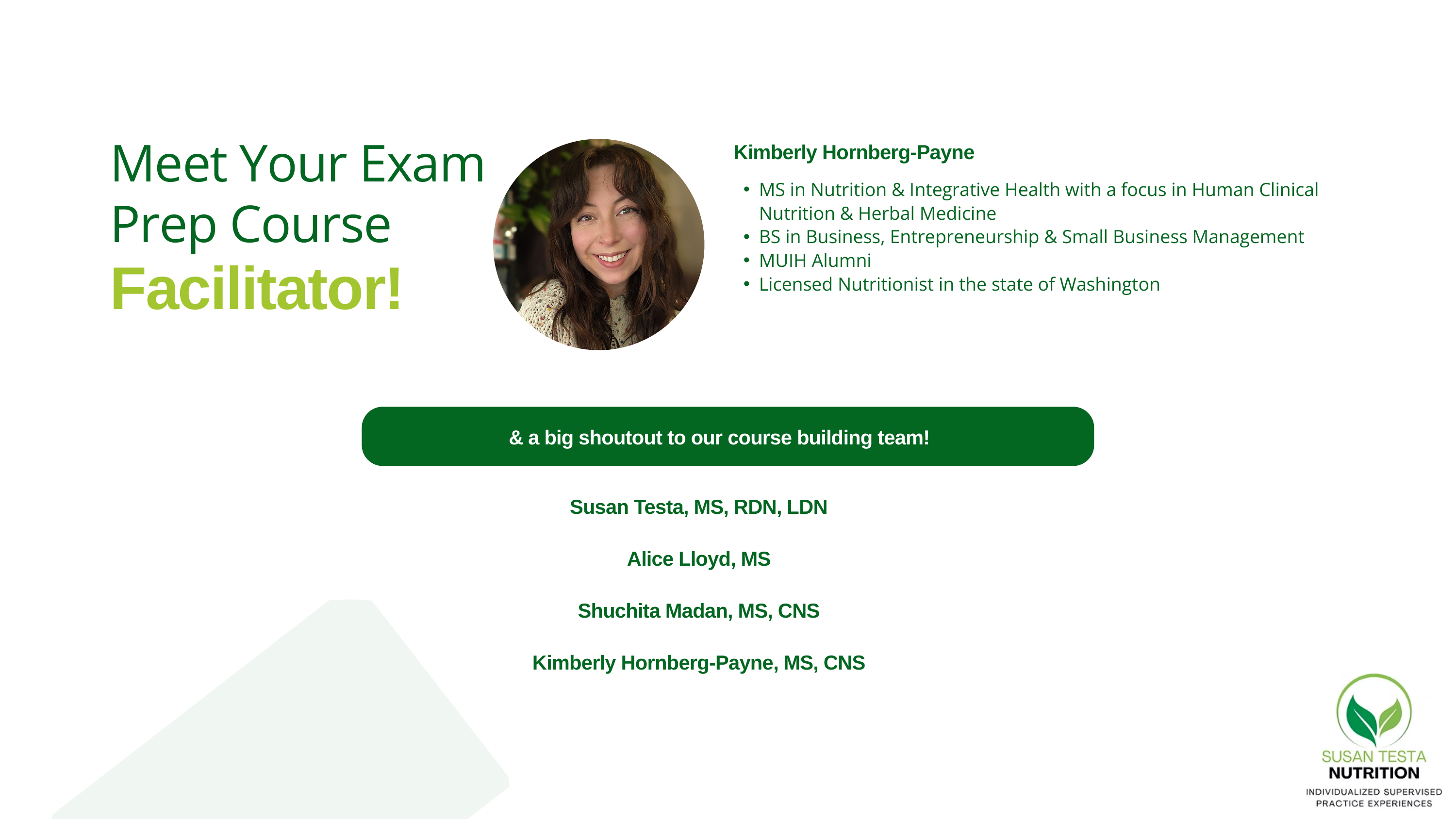

Meet Your Exam
Prep Course
Kimberly Hornberg-Payne

MS in Nutrition & Integrative Health with a focus in Human Clinical Nutrition & Herbal Medicine
BS in Business, Entrepreneurship & Small Business Management
MUIH Alumni
Licensed Nutritionist in the state of Washington
Facilitator!

& a big shoutout to our course building team!
Susan Testa, MS, RDN, LDN
Alice Lloyd, MS
Shuchita Madan, MS, CNS
Kimberly Hornberg-Payne, MS, CNS